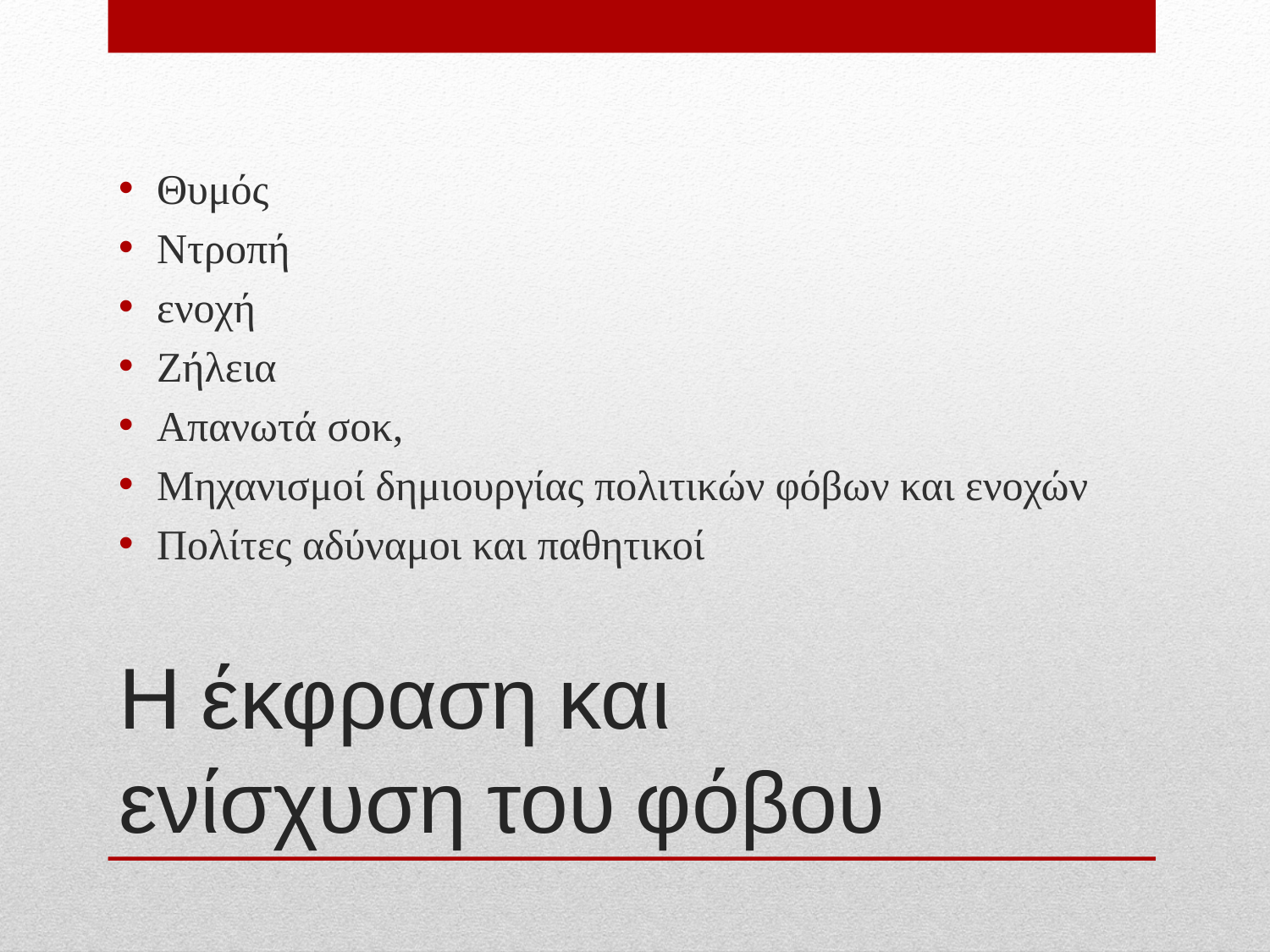

Θυμός
Ντροπή
ενοχή
Ζήλεια
Απανωτά σοκ,
Μηχανισμοί δημιουργίας πολιτικών φόβων και ενοχών
Πολίτες αδύναμοι και παθητικοί
# Η έκφραση και ενίσχυση του φόβου